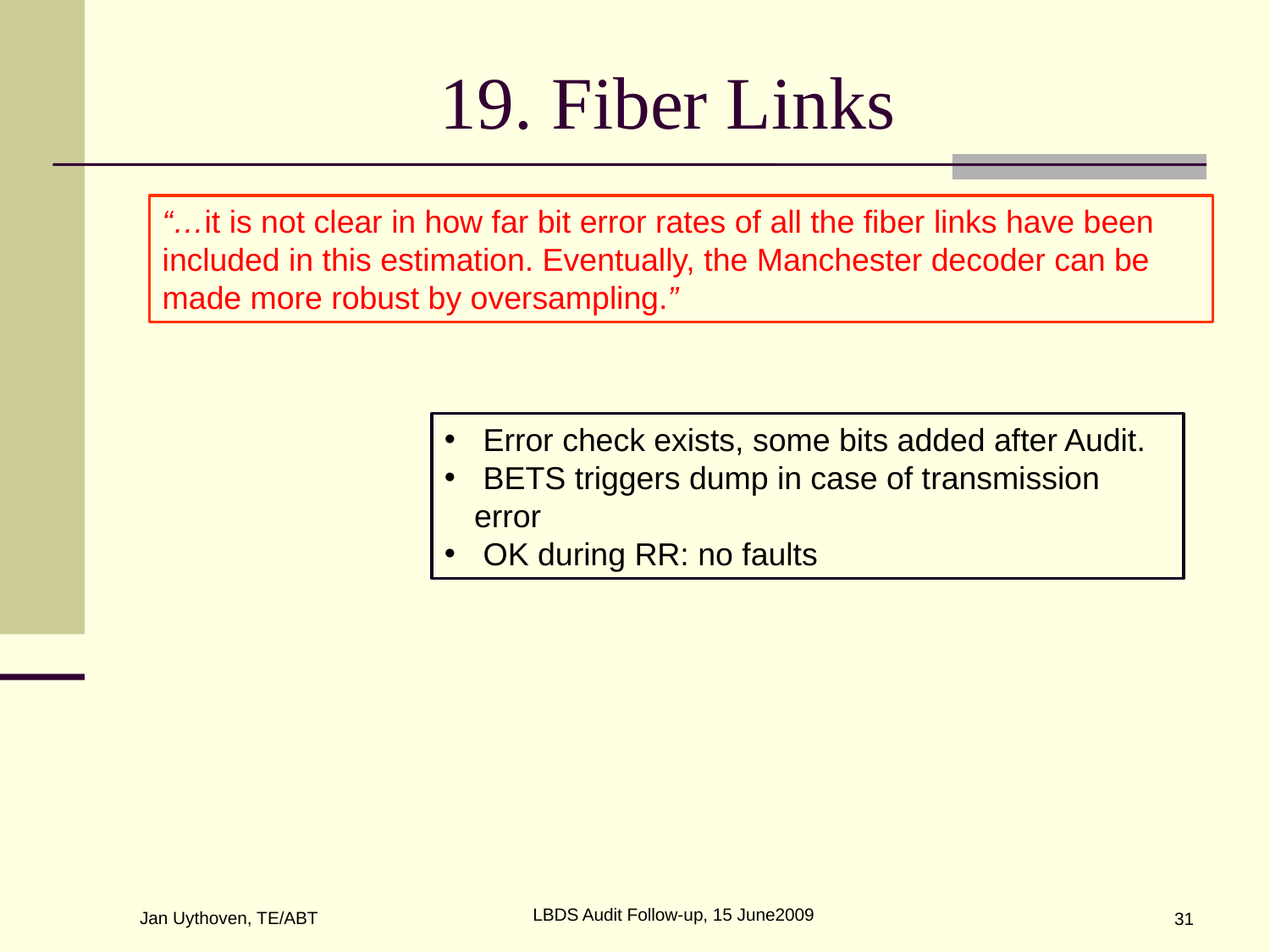

# 19. Fiber Links
“…it is not clear in how far bit error rates of all the fiber links have been included in this estimation. Eventually, the Manchester decoder can be made more robust by oversampling.”
 Error check exists, some bits added after Audit.
 BETS triggers dump in case of transmission error
 OK during RR: no faults
LBDS Audit Follow-up, 15 June2009
Jan Uythoven, TE/ABT
31